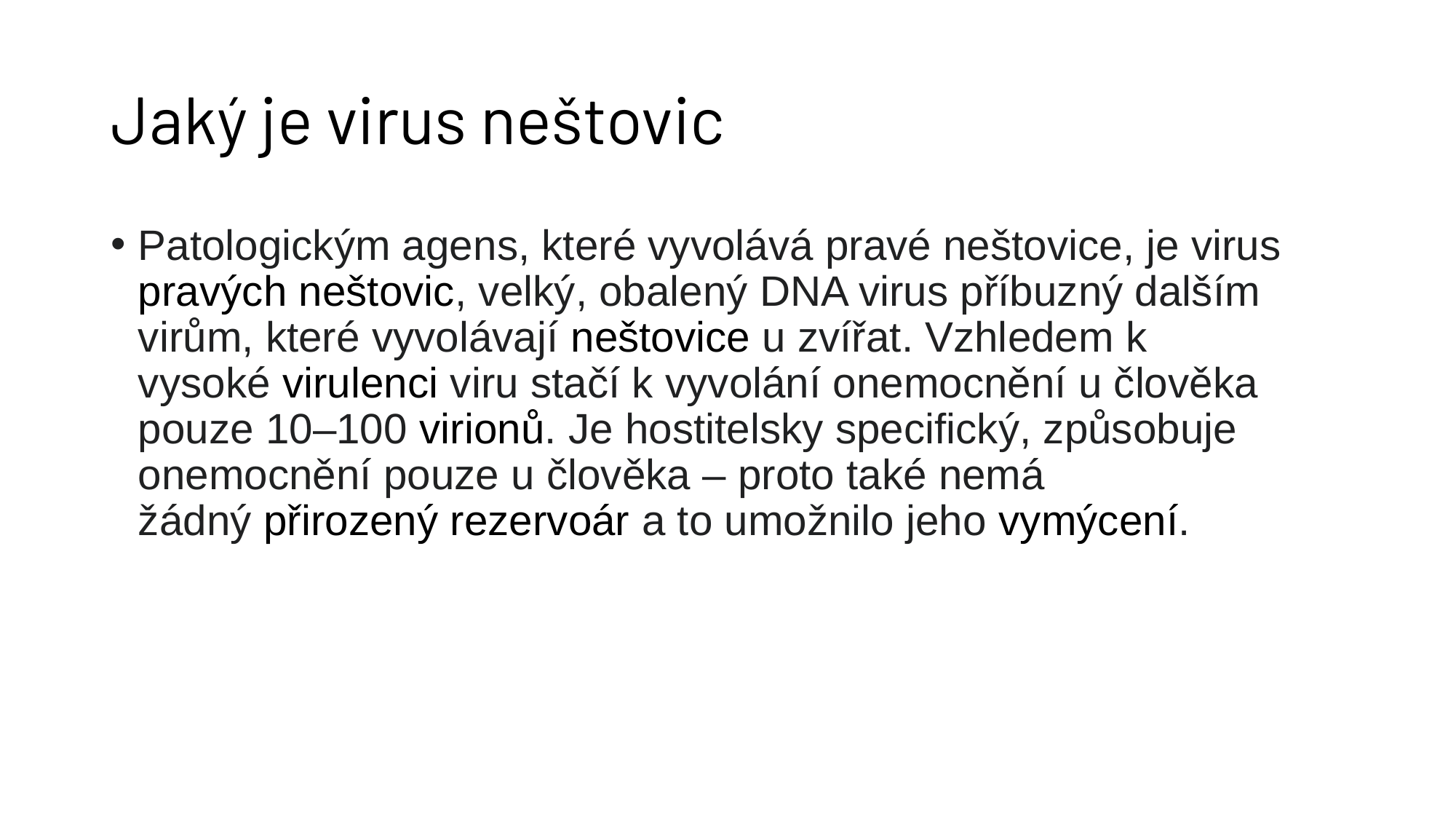

# Jaký je virus neštovic
Patologickým agens, které vyvolává pravé neštovice, je virus pravých neštovic, velký, obalený DNA virus příbuzný dalším virům, které vyvolávají neštovice u zvířat. Vzhledem k vysoké virulenci viru stačí k vyvolání onemocnění u člověka pouze 10–100 virionů. Je hostitelsky specifický, způsobuje onemocnění pouze u člověka – proto také nemá žádný přirozený rezervoár a to umožnilo jeho vymýcení.